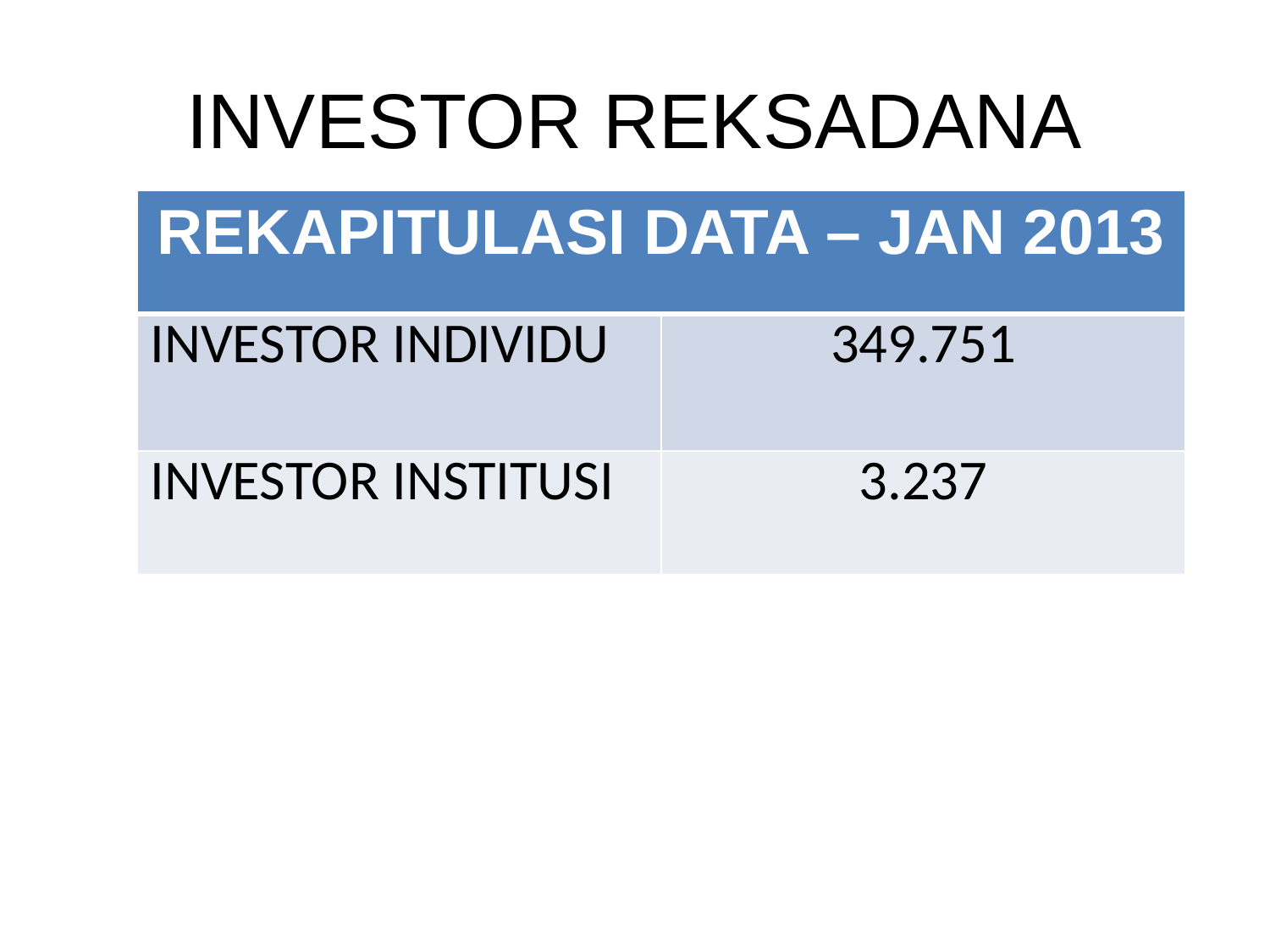

# INVESTOR REKSADANA
| REKAPITULASI DATA – JAN 2013 |  |
| --- | --- |
| INVESTOR INDIVIDU | 349.751 |
| INVESTOR INSTITUSI | 3.237 |